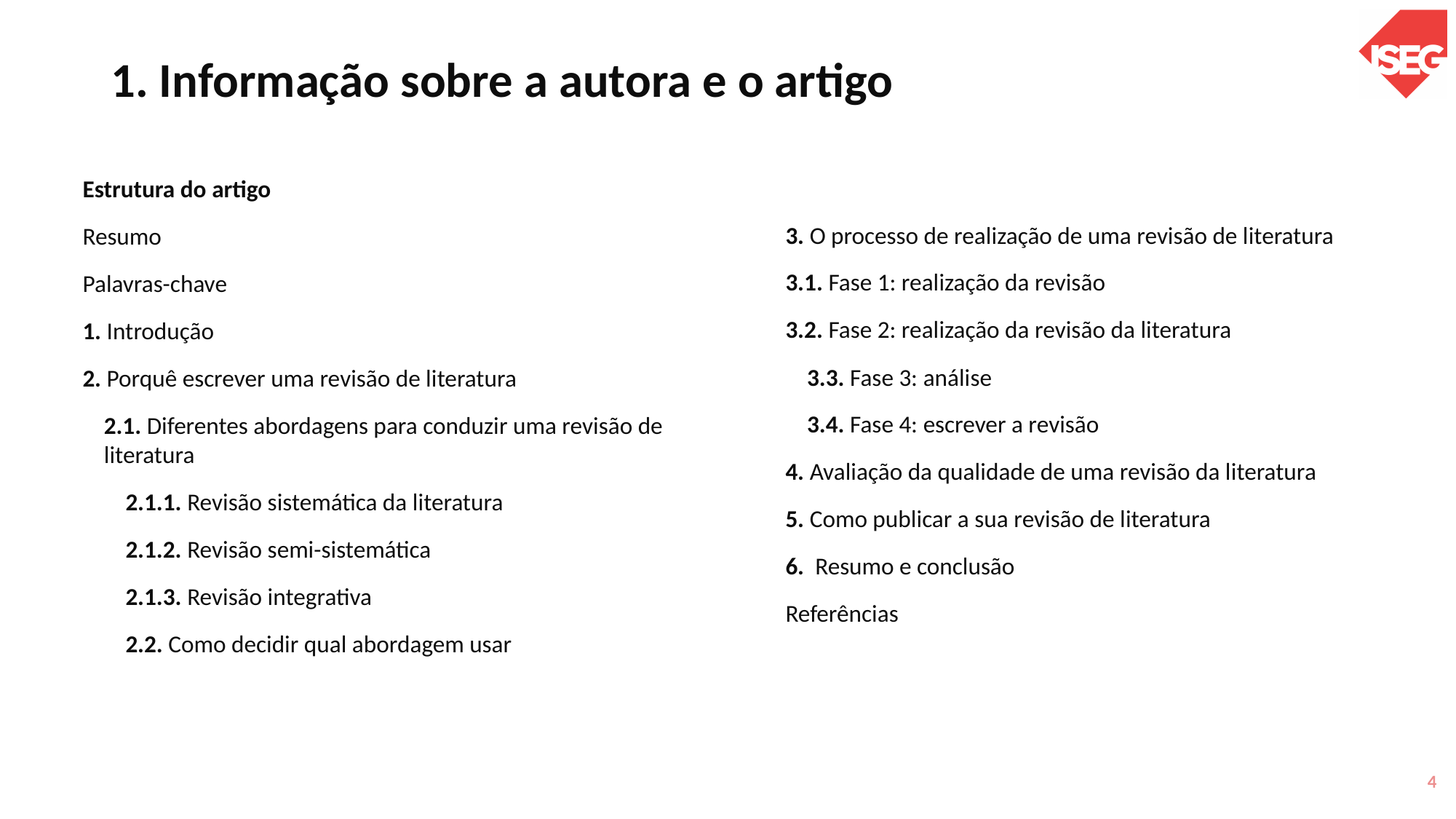

# 1. Informação sobre a autora e o artigo
Estrutura do artigo
Resumo
Palavras-chave
1. Introdução
2. Porquê escrever uma revisão de literatura
2.1. Diferentes abordagens para conduzir uma revisão de literatura
2.1.1. Revisão sistemática da literatura
2.1.2. Revisão semi-sistemática
2.1.3. Revisão integrativa
2.2. Como decidir qual abordagem usar
3. O processo de realização de uma revisão de literatura
3.1. Fase 1: realização da revisão
3.2. Fase 2: realização da revisão da literatura
3.3. Fase 3: análise
3.4. Fase 4: escrever a revisão
4. Avaliação da qualidade de uma revisão da literatura
5. Como publicar a sua revisão de literatura
6.  Resumo e conclusão
Referências
4